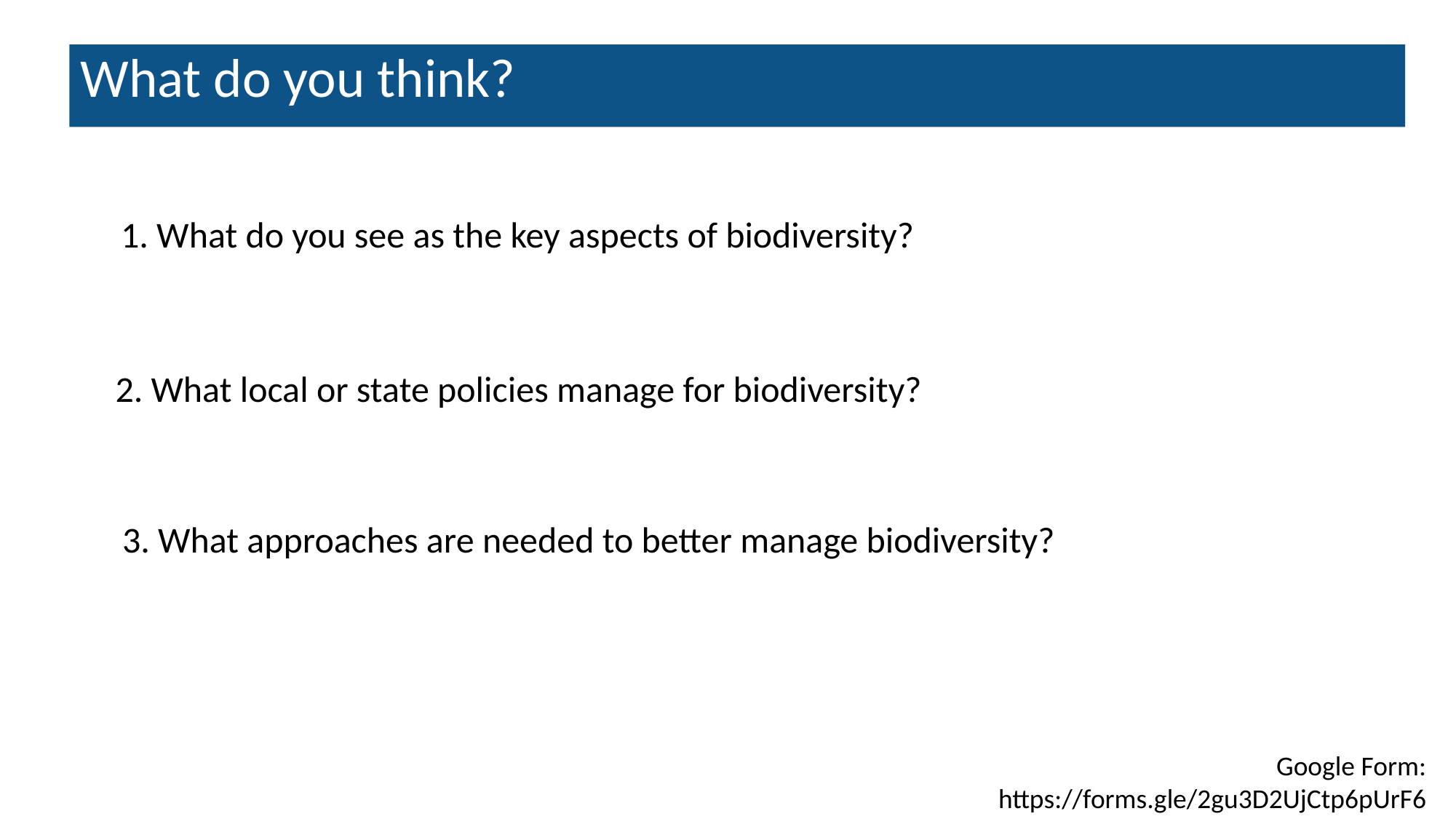

What do you think?
1. What do you see as the key aspects of biodiversity?
2. What local or state policies manage for biodiversity?
3. What approaches are needed to better manage biodiversity?
Google Form:
https://forms.gle/2gu3D2UjCtp6pUrF6